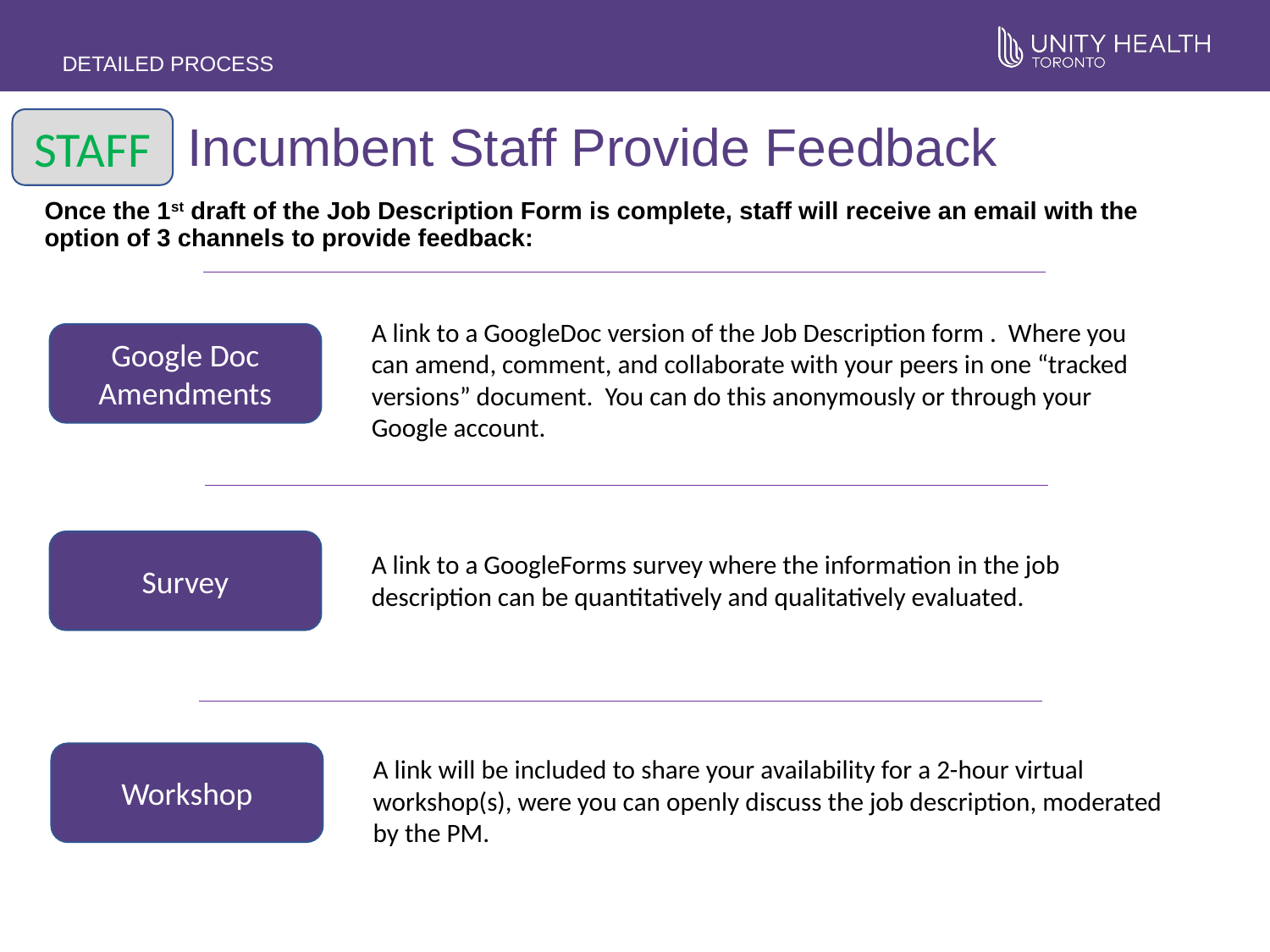

DETAILED PROCESS
# Incumbent Staff Provide Feedback
STAFF
Once the 1st draft of the Job Description Form is complete, staff will receive an email with the option of 3 channels to provide feedback:

A link to a GoogleDoc version of the Job Description form .  Where you can amend, comment, and collaborate with your peers in one “tracked versions” document.  You can do this anonymously or through your Google account.
Google Doc Amendments
Survey
A link to a GoogleForms survey where the information in the job description can be quantitatively and qualitatively evaluated.
Workshop
A link will be included to share your availability for a 2-hour virtual workshop(s), were you can openly discuss the job description, moderated by the PM.